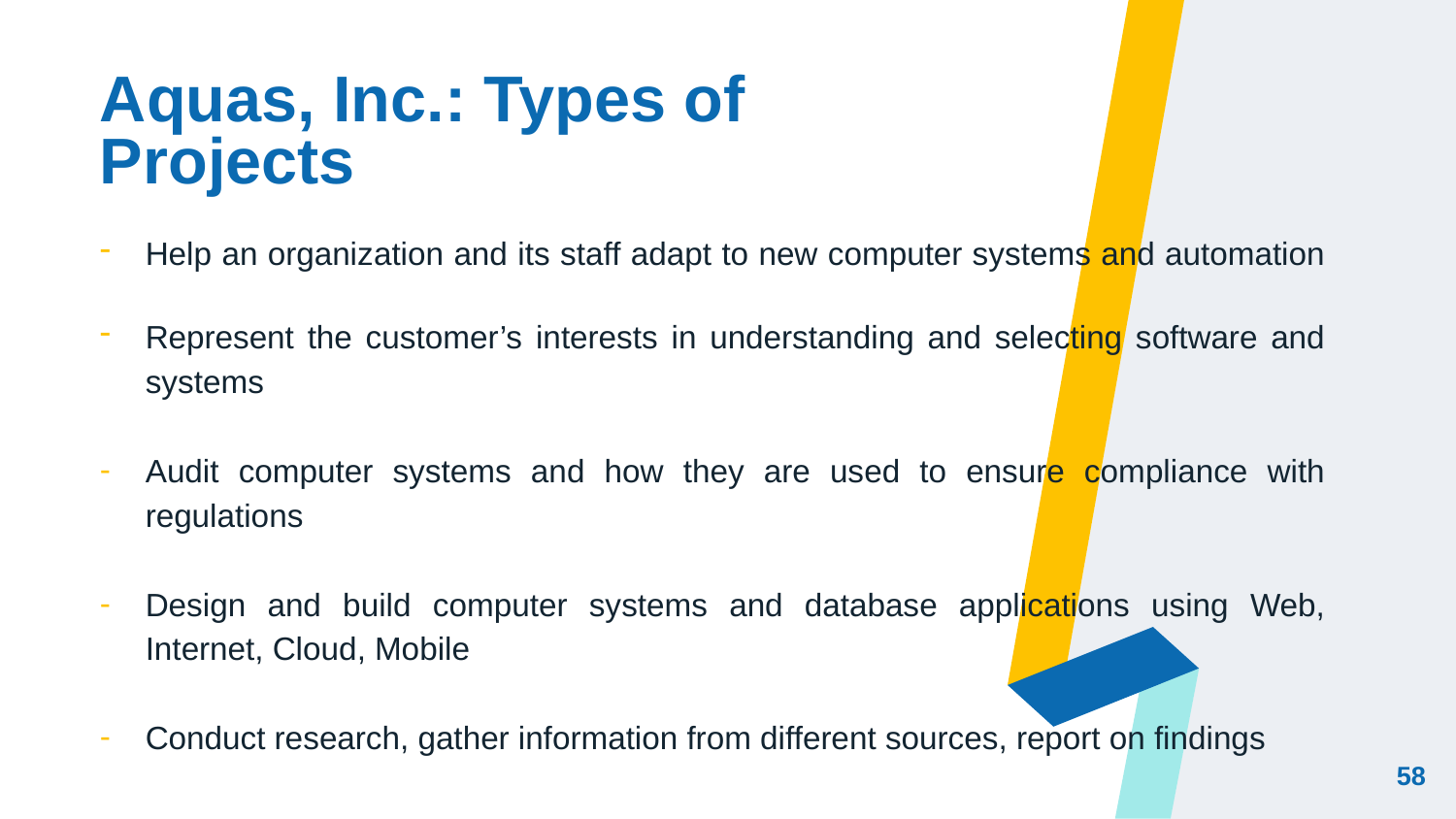

# Aquas, Inc.: Types of Projects
Help an organization and its staff adapt to new computer systems and automation
Represent the customer’s interests in understanding and selecting software and systems

Audit computer systems and how they are used to ensure compliance with regulations

Design and build computer systems and database applications using Web, Internet, Cloud, Mobile

Conduct research, gather information from different sources, report on findings

58